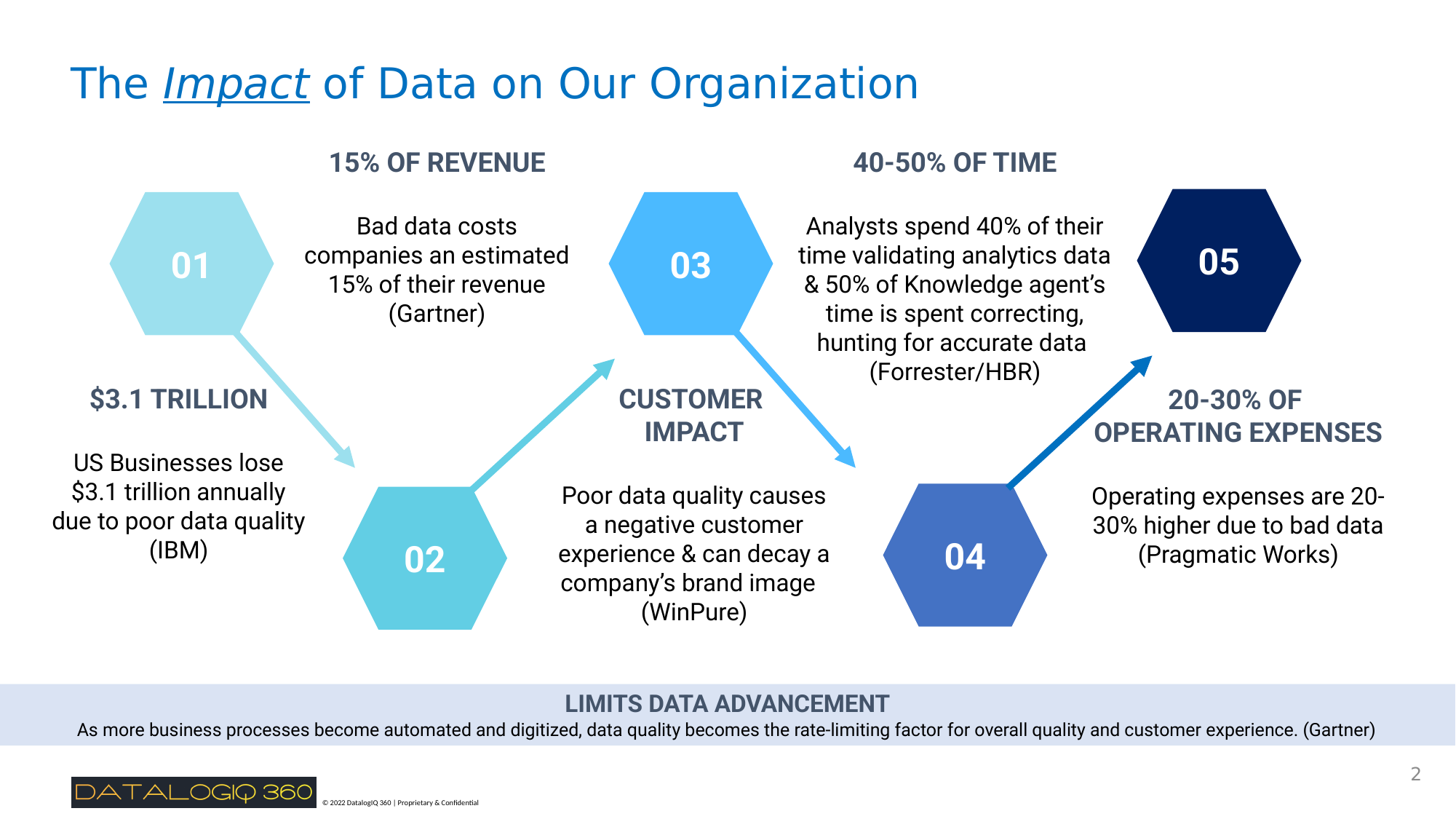

# The Impact of Data on Our Organization
15% OF REVENUE

Bad data costs companies an estimated 15% of their revenue (Gartner)
40-50% OF TIME

Analysts spend 40% of their time validating analytics data & 50% of Knowledge agent’s time is spent correcting, hunting for accurate data
(Forrester/HBR)
05
01
03
$3.1 TRILLION

US Businesses lose $3.1 trillion annually due to poor data quality
(IBM)
CUSTOMER
IMPACT

Poor data quality causes a negative customer experience & can decay a company’s brand image
(WinPure)
20-30% OF
OPERATING EXPENSES

Operating expenses are 20-30% higher due to bad data (Pragmatic Works)
04
02
LIMITS DATA ADVANCEMENT

As more business processes become automated and digitized, data quality becomes the rate-limiting factor for overall quality and customer experience. (Gartner)
2